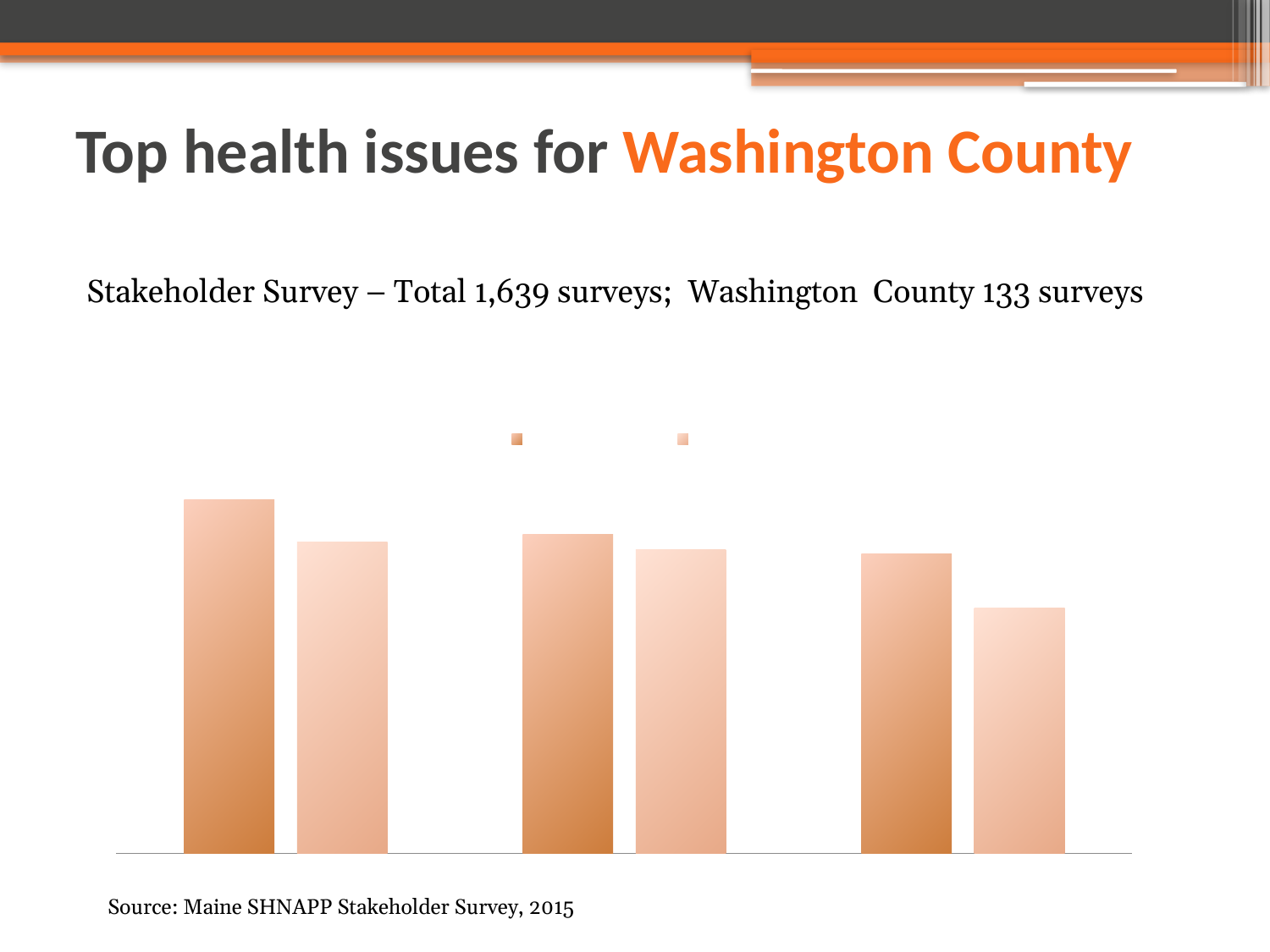

# Top health issues for Washington County
Stakeholder Survey – Total 1,639 surveys;  Washington  County 133 surveys

### Chart: % Reporting Health Topic as
"Major" or "Critical" Problem

| Category | Washington County | Maine |
|---|---|---|
| Drug & Alcohol Abuse | 0.91 | 0.8 |
| Obesity | 0.82 | 0.78 |
| Tobacco Use | 0.77 | 0.63 |
Source: Maine SHNAPP Stakeholder Survey, 2015